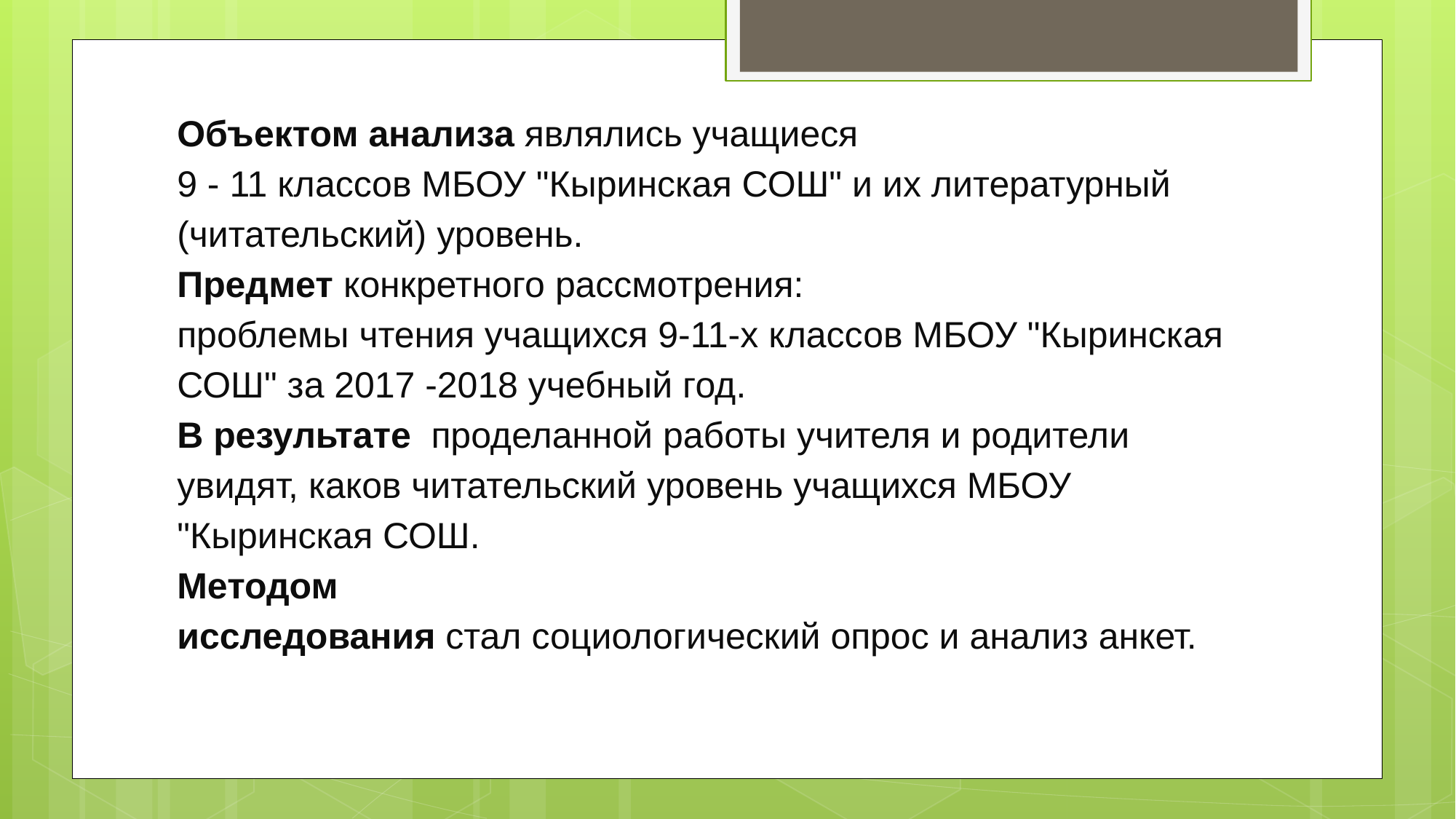

Объектом анализа являлись учащиеся
9 - 11 классов МБОУ "Кыринская СОШ" и их литературный (читательский) уровень.
Предмет конкретного рассмотрения: проблемы чтения учащихся 9-11-х классов МБОУ "Кыринская СОШ" за 2017 -2018 учебный год.
В результате  проделанной работы учителя и родители увидят, каков читательский уровень учащихся МБОУ "Кыринская СОШ.
Методом исследования стал социологический опрос и анализ анкет.